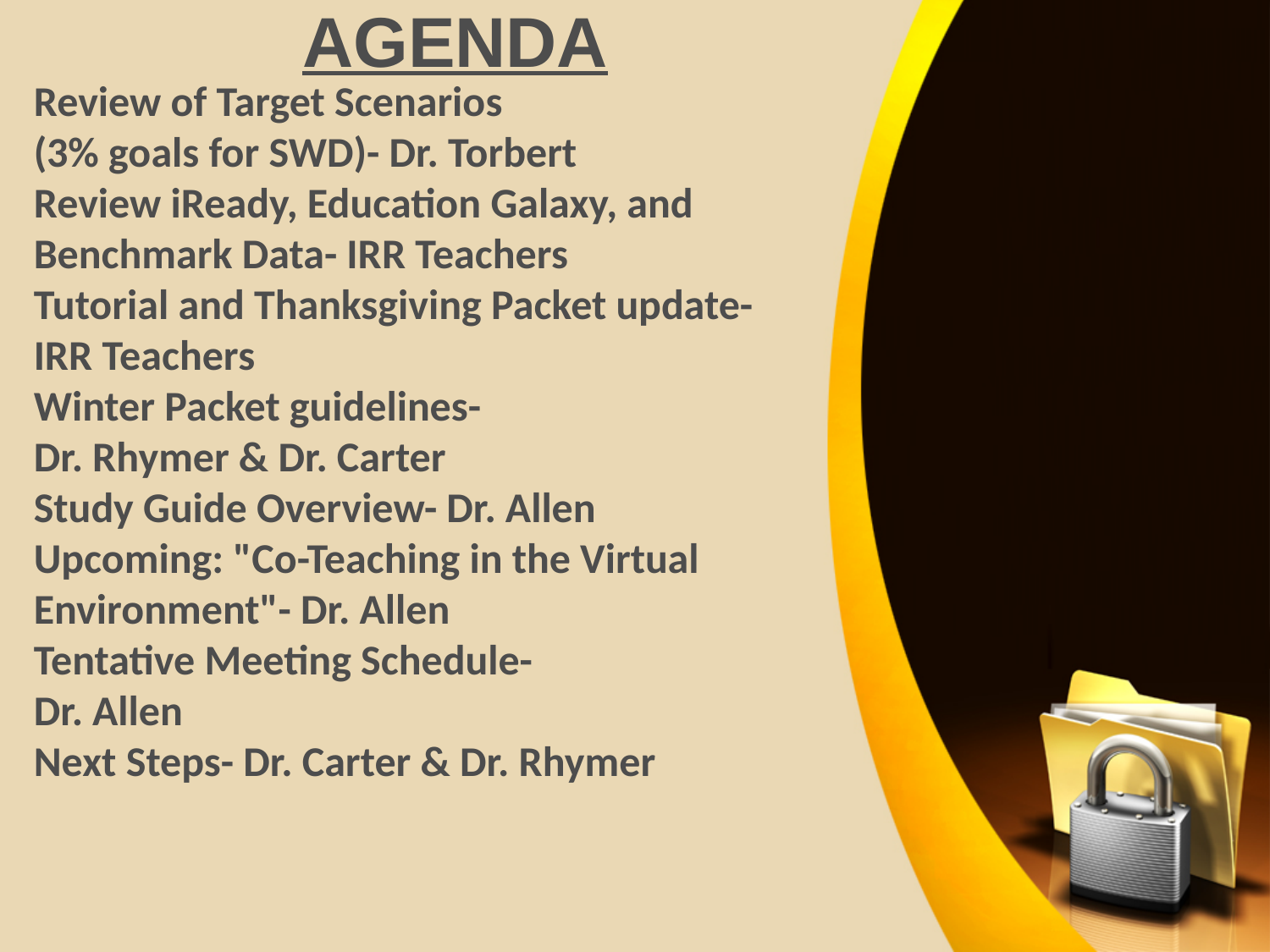

AGENDA
Review of Target Scenarios
(3% goals for SWD)- Dr. Torbert
Review iReady, Education Galaxy, and Benchmark Data- IRR Teachers
Tutorial and Thanksgiving Packet update-
IRR Teachers
Winter Packet guidelines-
Dr. Rhymer & Dr. Carter
Study Guide Overview- Dr. Allen
Upcoming: "Co-Teaching in the Virtual Environment"- Dr. Allen
Tentative Meeting Schedule-
Dr. Allen
Next Steps- Dr. Carter & Dr. Rhymer